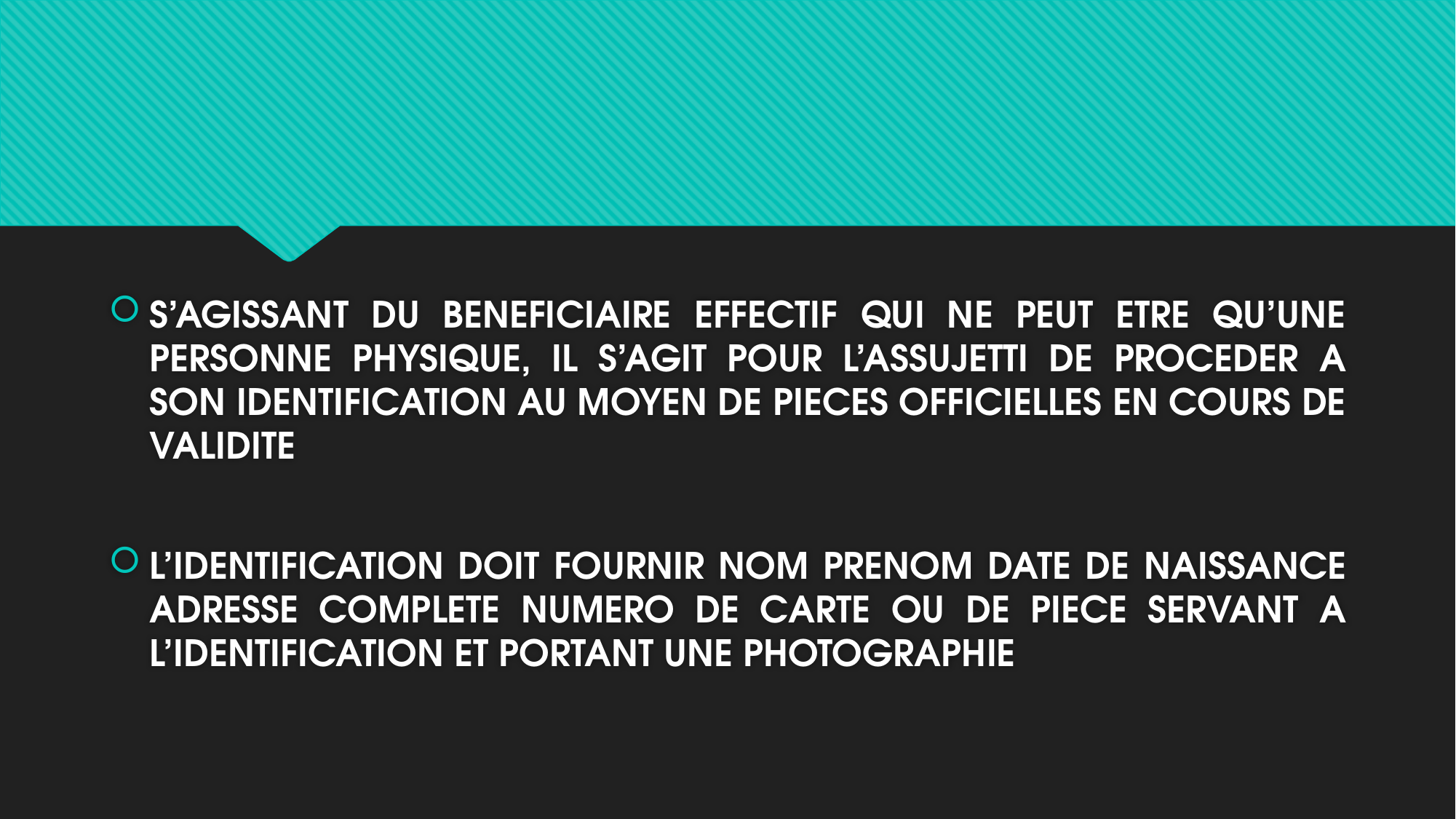

#
S’AGISSANT DU BENEFICIAIRE EFFECTIF QUI NE PEUT ETRE QU’UNE PERSONNE PHYSIQUE, IL S’AGIT POUR L’ASSUJETTI DE PROCEDER A SON IDENTIFICATION AU MOYEN DE PIECES OFFICIELLES EN COURS DE VALIDITE

L’IDENTIFICATION DOIT FOURNIR NOM PRENOM DATE DE NAISSANCE ADRESSE COMPLETE NUMERO DE CARTE OU DE PIECE SERVANT A L’IDENTIFICATION ET PORTANT UNE PHOTOGRAPHIE